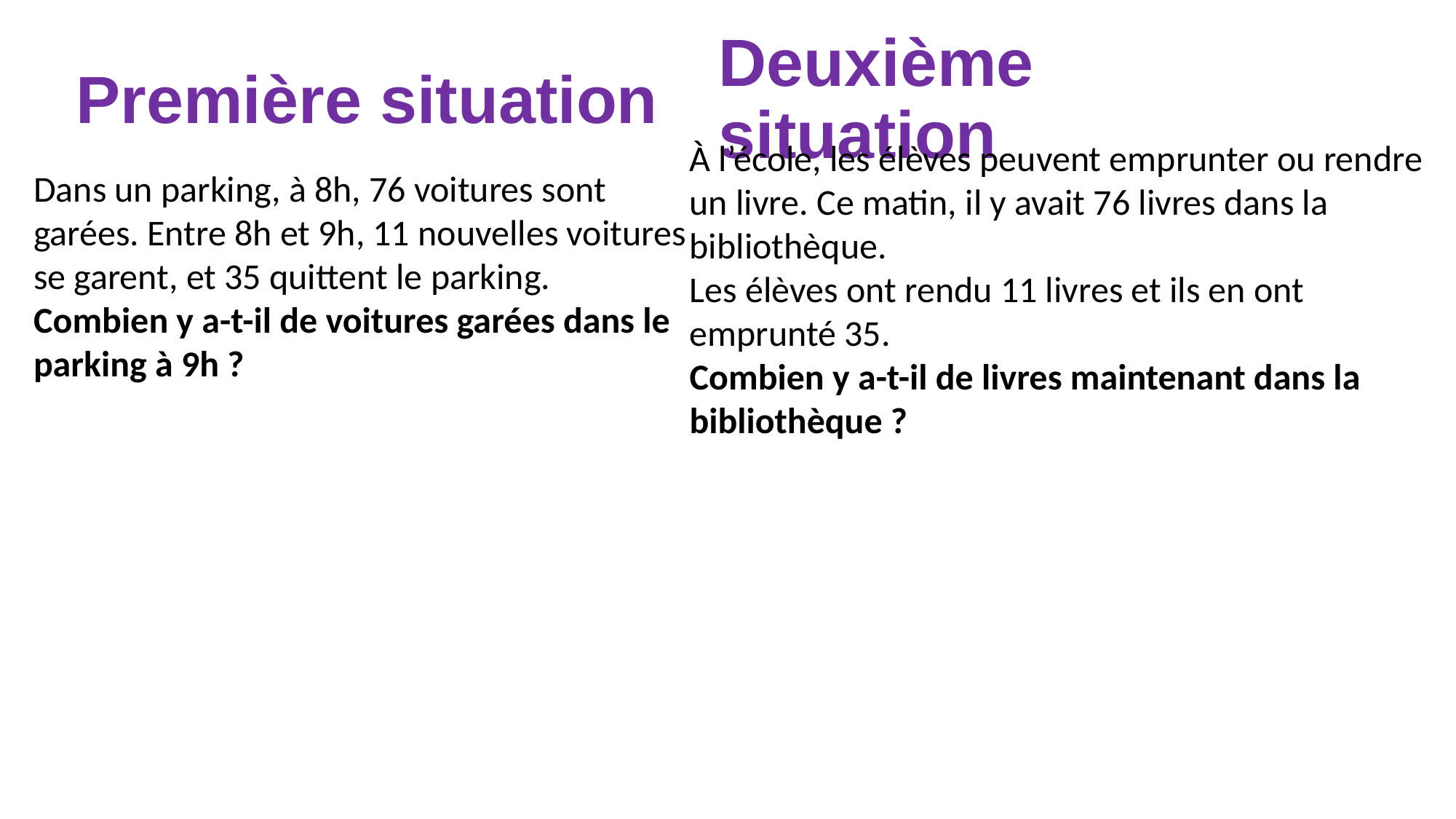

# Deuxième situation
Première situation
À l’école, les élèves peuvent emprunter ou rendre un livre. Ce matin, il y avait 76 livres dans la bibliothèque.
Les élèves ont rendu 11 livres et ils en ont emprunté 35.
Combien y a-t-il de livres maintenant dans la bibliothèque ?
Dans un parking, à 8h, 76 voitures sont garées. Entre 8h et 9h, 11 nouvelles voitures se garent, et 35 quittent le parking.
Combien y a-t-il de voitures garées dans le parking à 9h ?